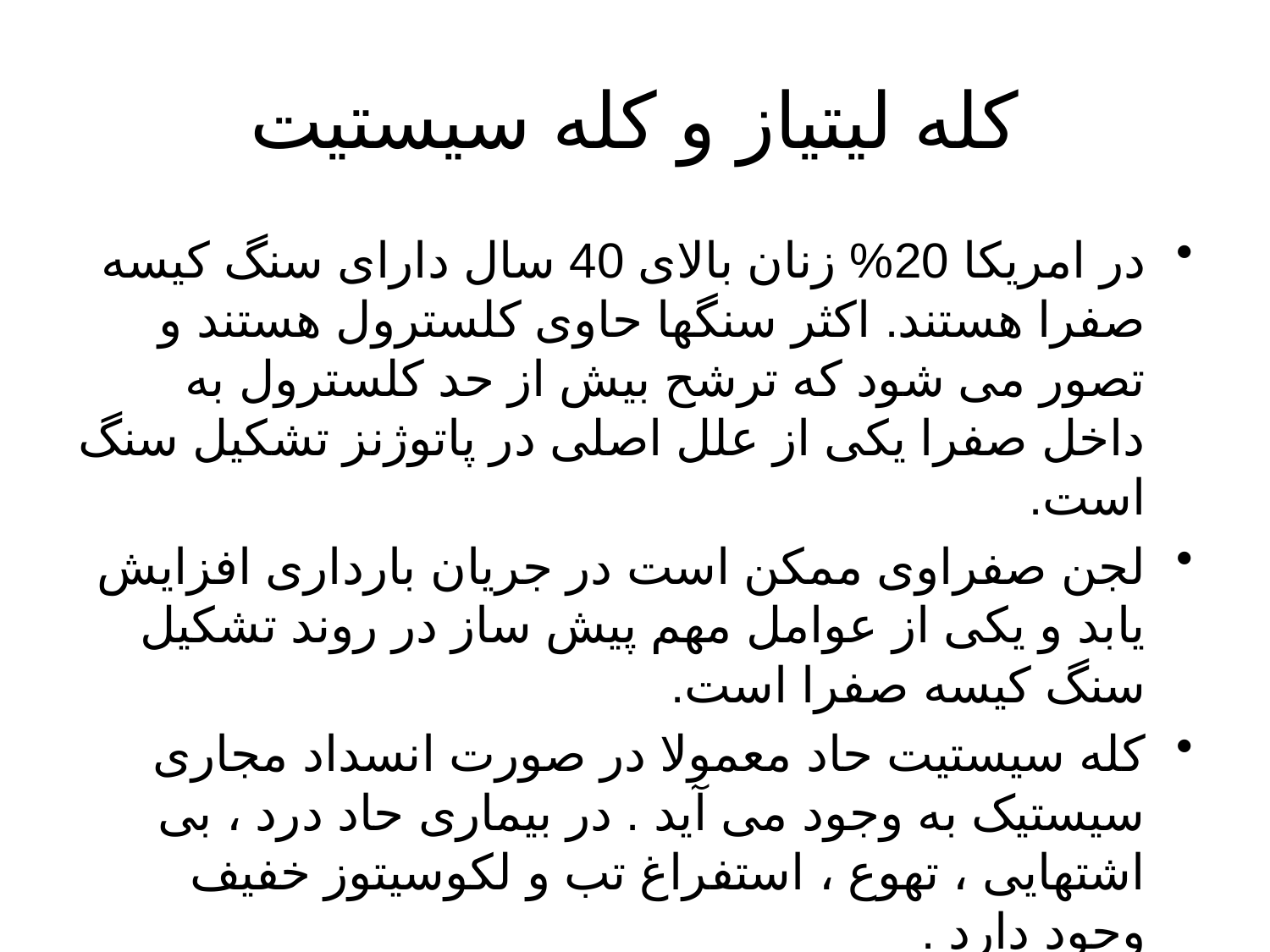

# کله لیتیاز و کله سیستیت
در امریکا 20% زنان بالای 40 سال دارای سنگ کیسه صفرا هستند. اکثر سنگها حاوی کلسترول هستند و تصور می شود که ترشح بیش از حد کلسترول به داخل صفرا یکی از علل اصلی در پاتوژنز تشکیل سنگ است.
لجن صفراوی ممکن است در جریان بارداری افزایش یابد و یکی از عوامل مهم پیش ساز در روند تشکیل سنگ کیسه صفرا است.
کله سیستیت حاد معمولا در صورت انسداد مجاری سیستیک به وجود می آید . در بیماری حاد درد ، بی اشتهایی ، تهوع ، استفراغ تب و لکوسیتوز خفیف وجود دارد .